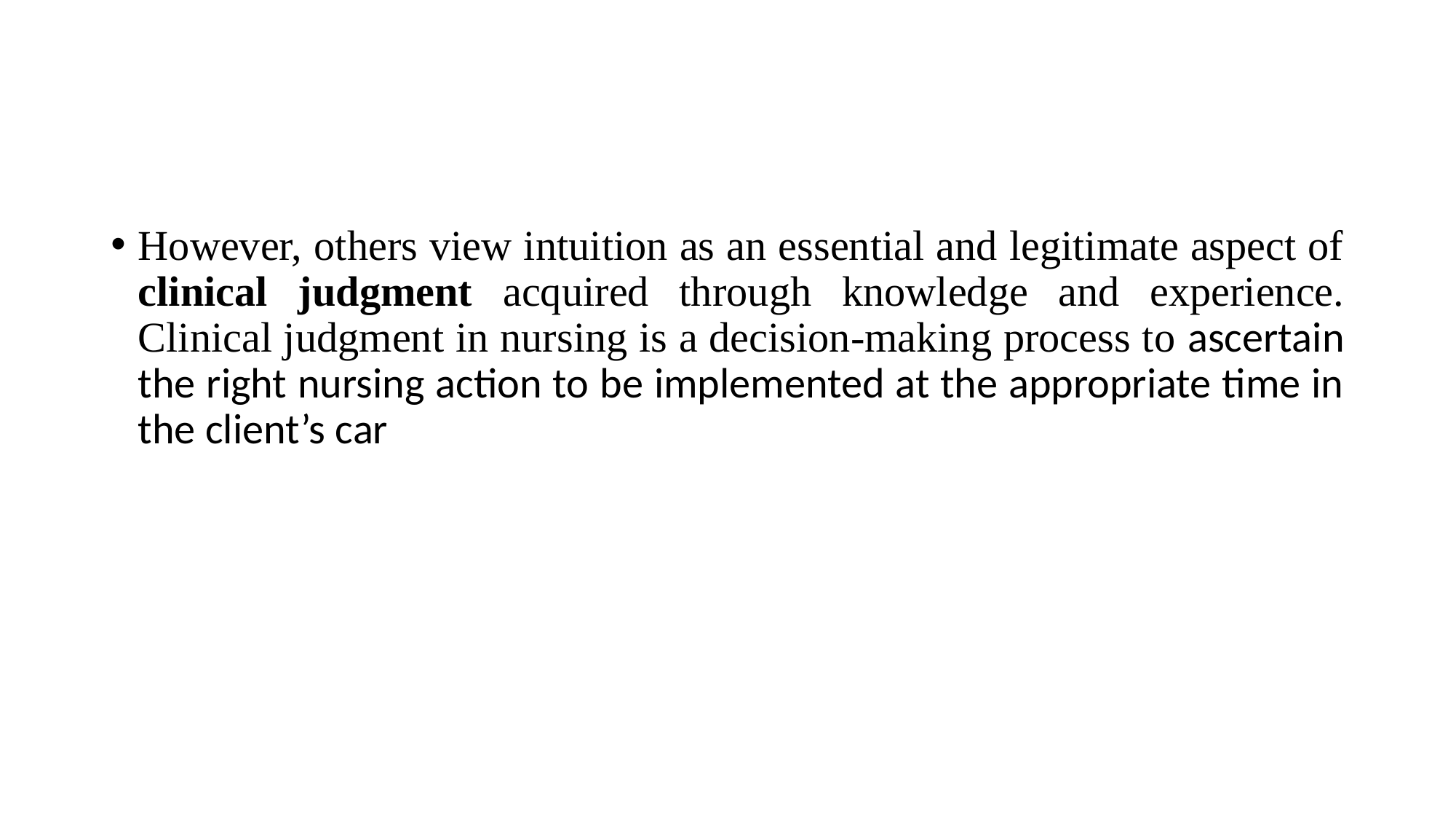

#
However, others view intuition as an essential and legitimate aspect of clinical judgment acquired through knowledge and experience. Clinical judgment in nursing is a decision-making process to ascertain the right nursing action to be implemented at the appropriate time in the client’s car